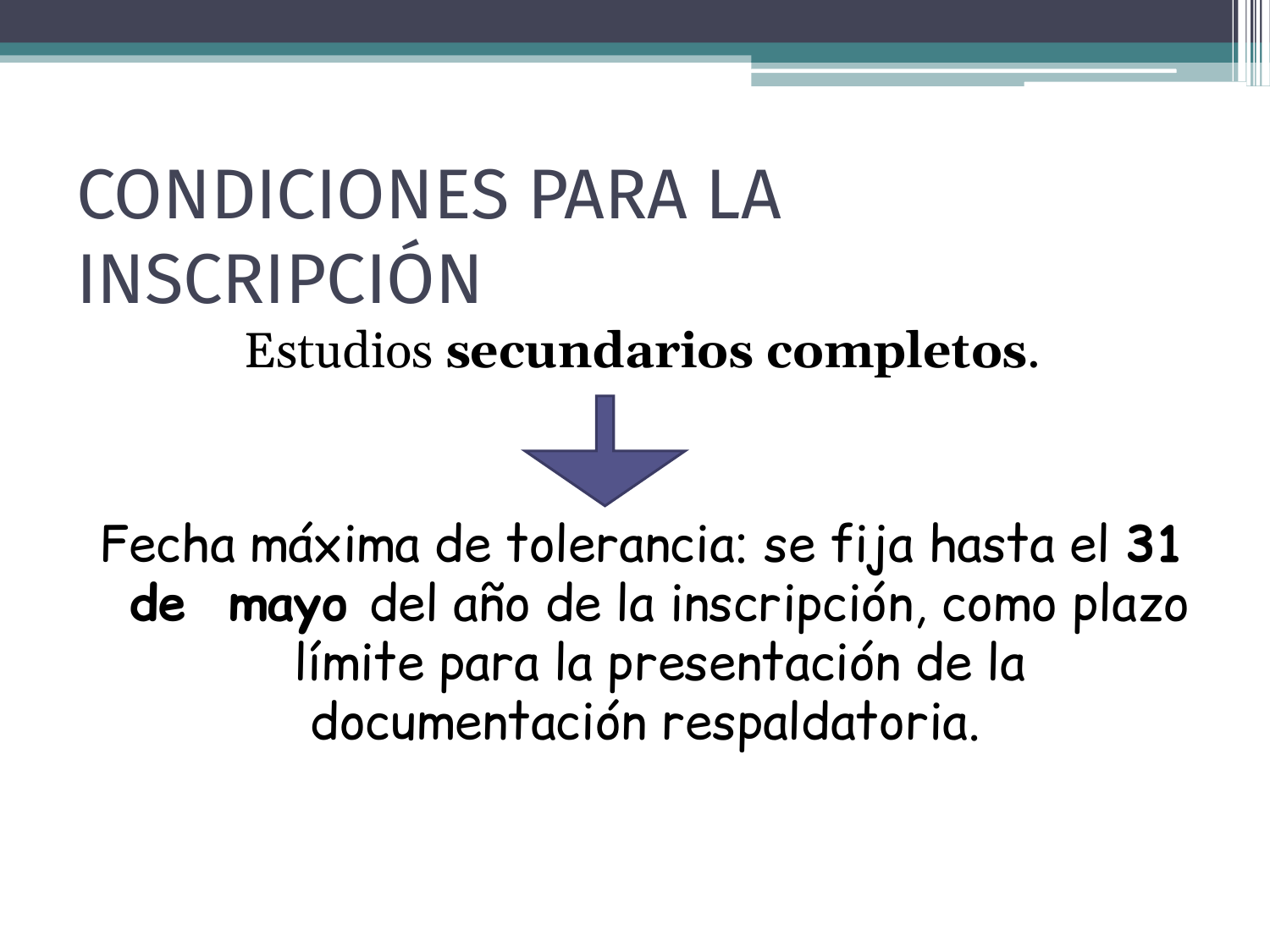

# CONDICIONES PARA LA INSCRIPCIÓN
Estudios secundarios completos.

Fecha máxima de tolerancia: se fija hasta el 31 de  mayo del año de la inscripción, como plazo límite para la presentación de la documentación respaldatoria.